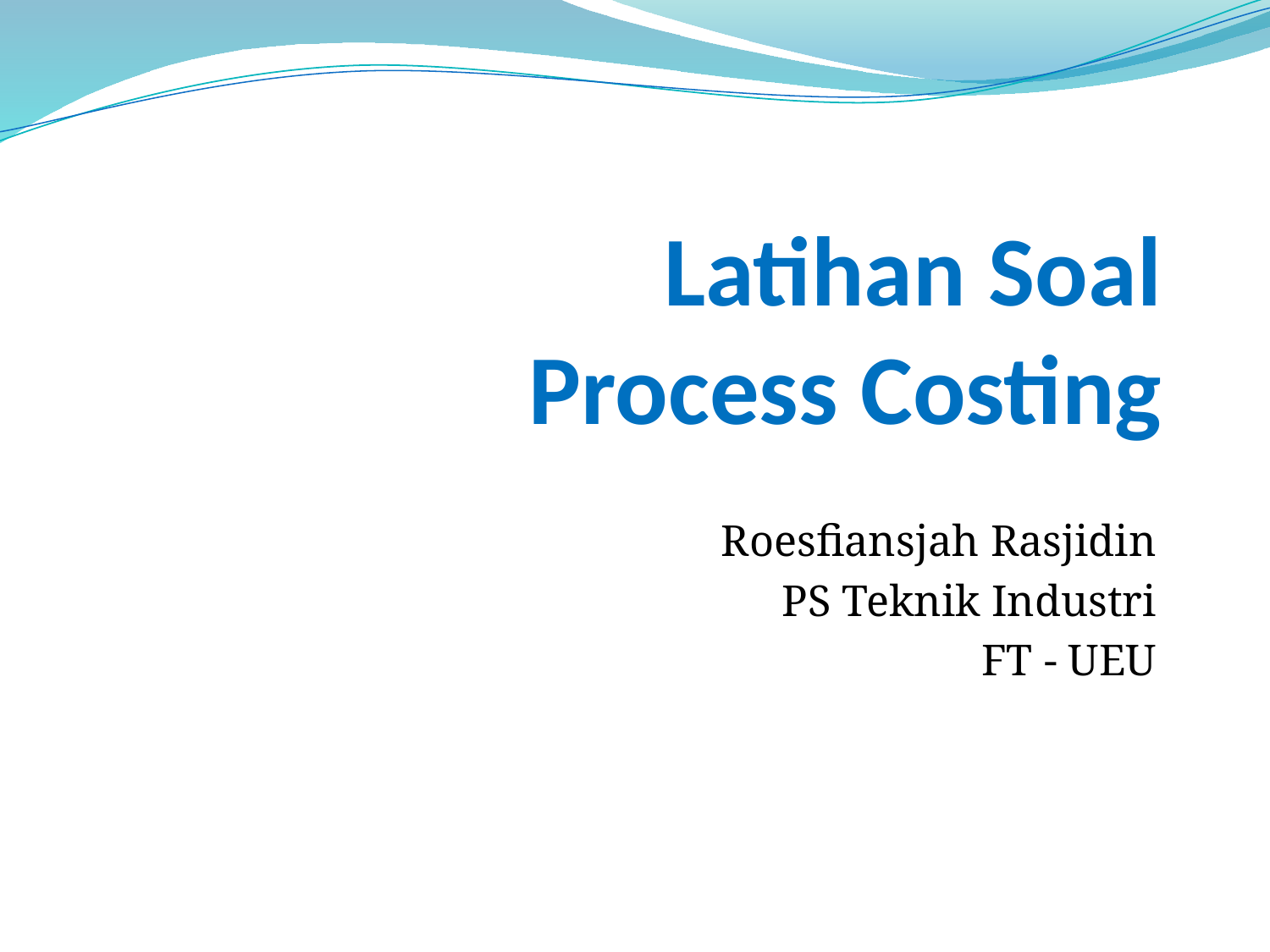

# Latihan Soal Process Costing

Roesfiansjah Rasjidin
PS Teknik Industri
FT - UEU